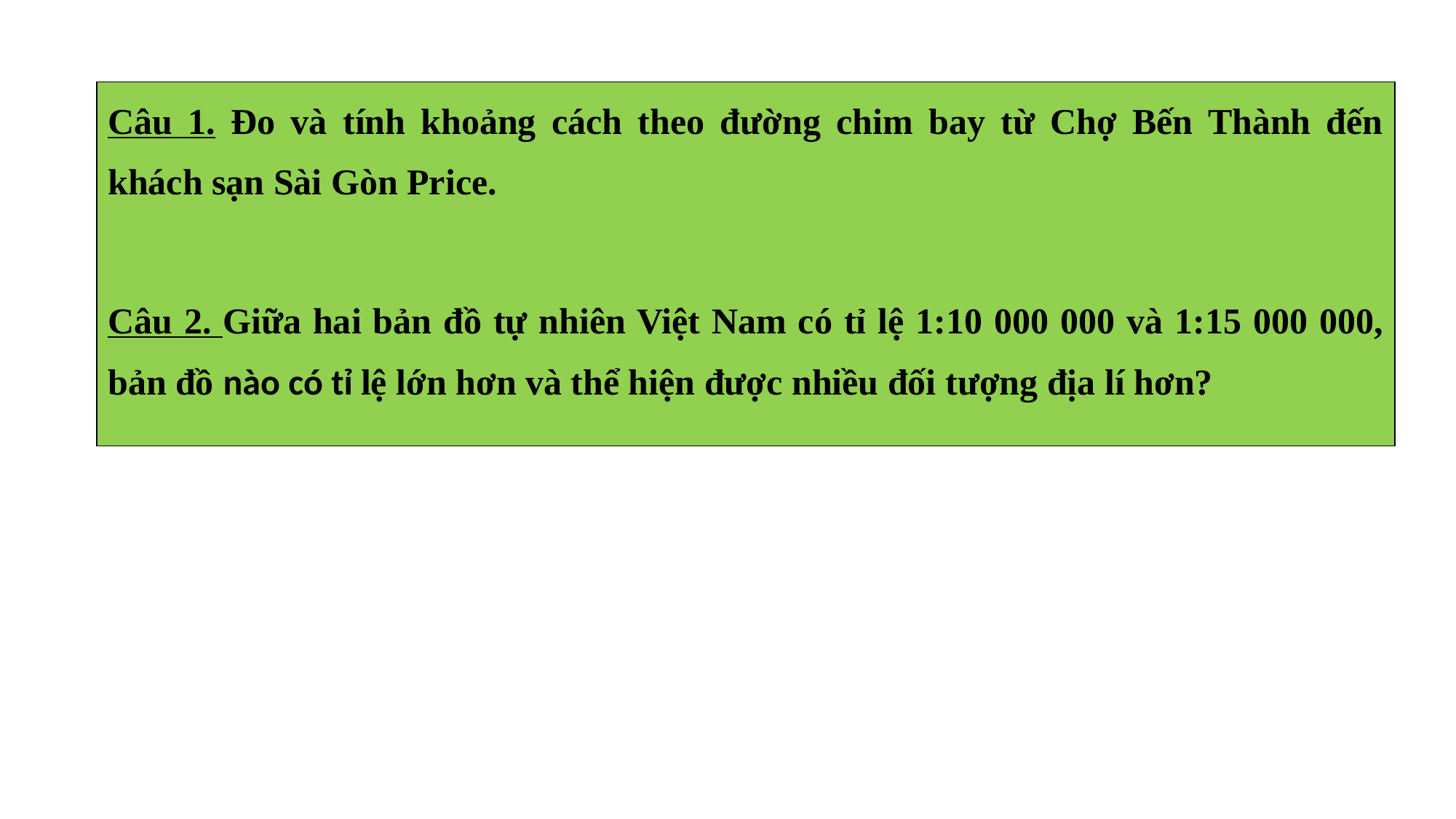

| Câu 1. Đo và tính khoảng cách theo đường chim bay từ Chợ Bến Thành đến khách sạn Sài Gòn Price. Câu 2. Giữa hai bản đồ tự nhiên Việt Nam có tỉ lệ 1:10 000 000 và 1:15 000 000, bản đồ nào có tỉ lệ lớn hơn và thể hiện được nhiều đối tượng địa lí hơn? |
| --- |